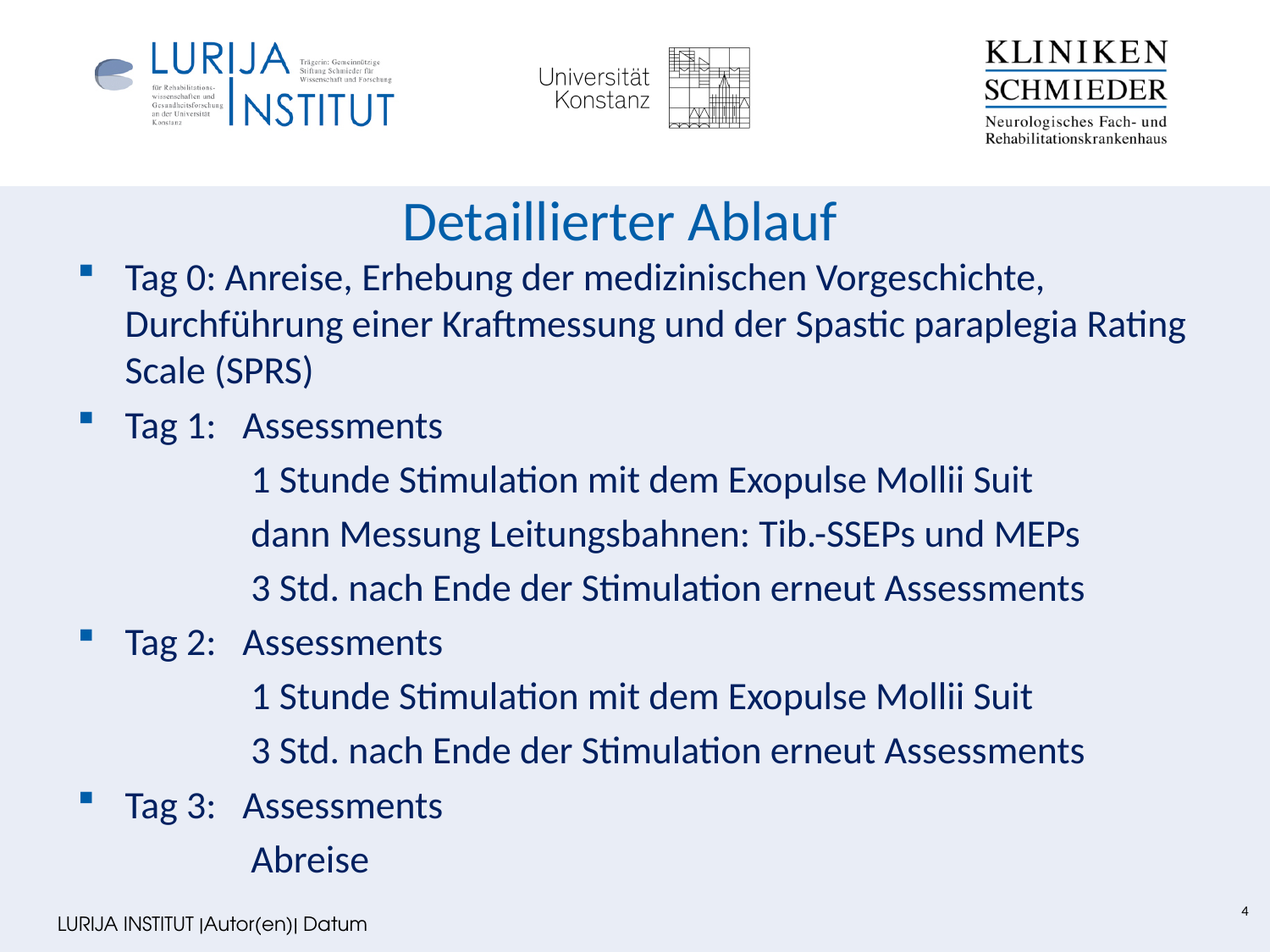

# Detaillierter Ablauf
Tag 0: Anreise, Erhebung der medizinischen Vorgeschichte, Durchführung einer Kraftmessung und der Spastic paraplegia Rating Scale (SPRS)
Tag 1:   Assessments
                    1 Stunde Stimulation mit dem Exopulse Mollii Suit
                    dann Messung Leitungsbahnen: Tib.-SSEPs und MEPs
                    3 Std. nach Ende der Stimulation erneut Assessments
Tag 2:   Assessments
                    1 Stunde Stimulation mit dem Exopulse Mollii Suit
                    3 Std. nach Ende der Stimulation erneut Assessments
Tag 3:   Assessments
                    Abreise

4